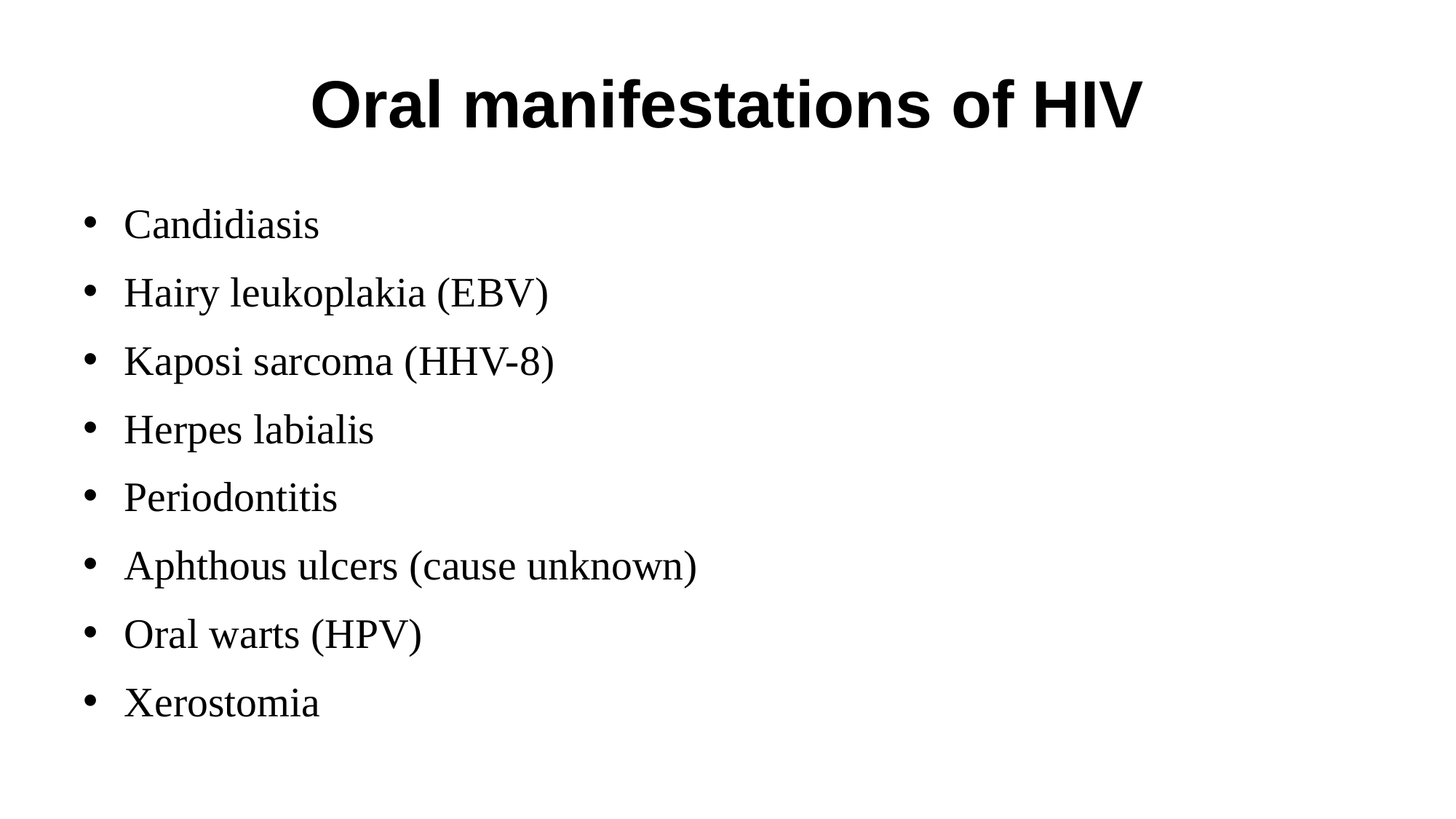

# Oral manifestations of HIV
Candidiasis
Hairy leukoplakia (EBV)
Kaposi sarcoma (HHV-8)
Herpes labialis
Periodontitis
Aphthous ulcers (cause unknown)
Oral warts (HPV)
Xerostomia